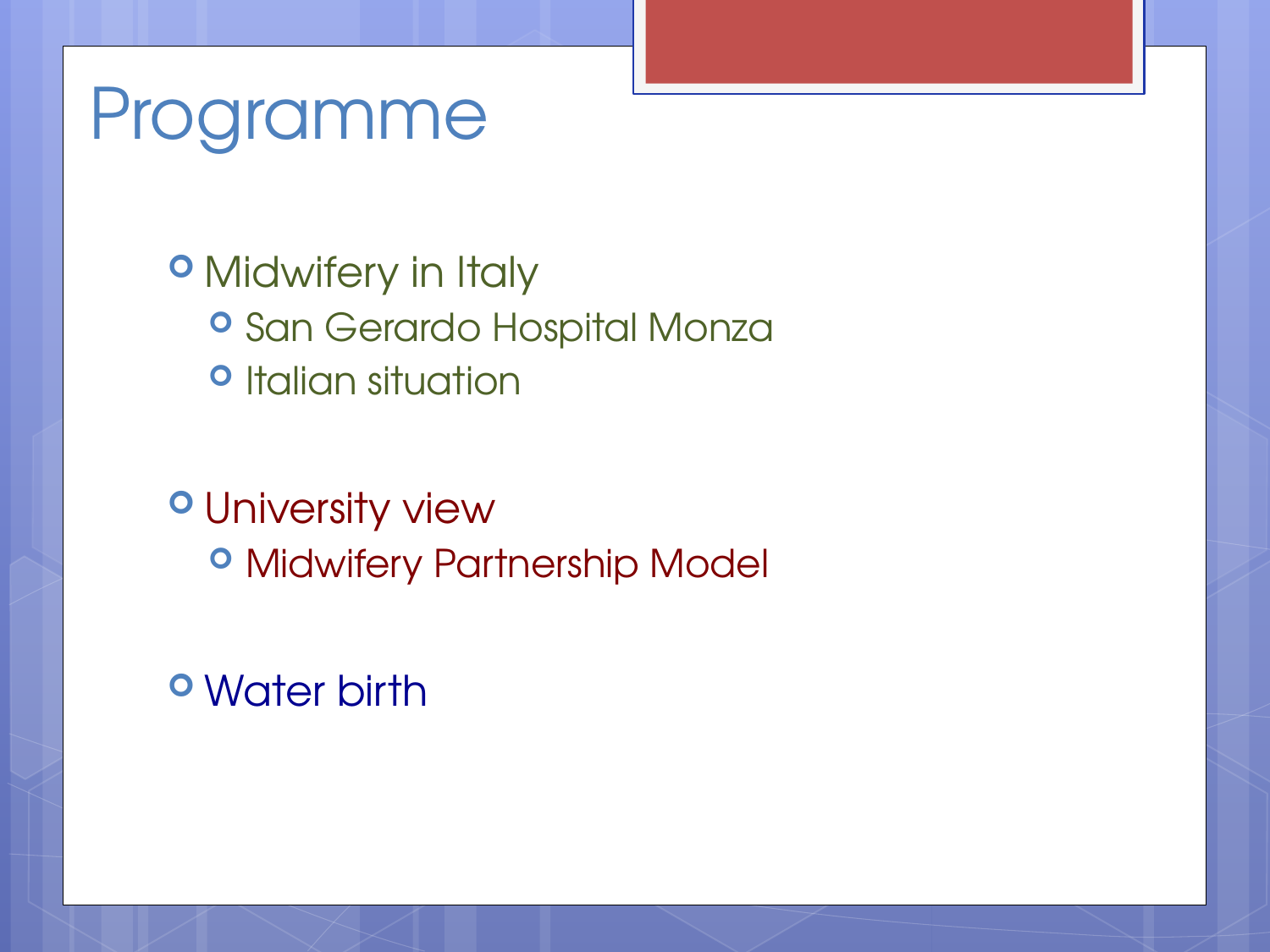

# Programme
Midwifery in Italy
San Gerardo Hospital Monza
Italian situation

University view
Midwifery Partnership Model

Water birth